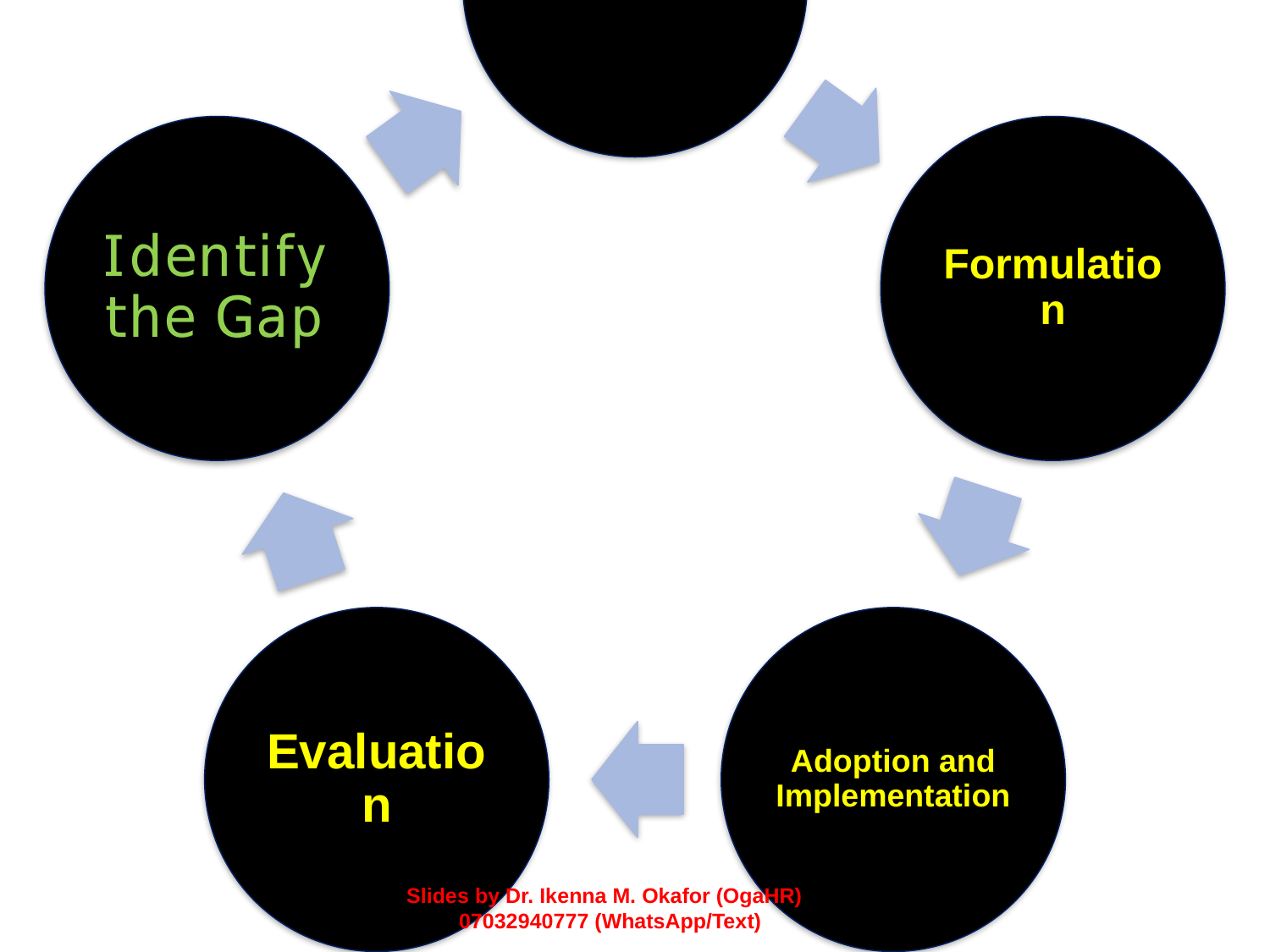

Consultation

Identify the Gap
Formulation

Evaluation
Adoption and Implementation

Slides by Dr. Ikenna M. Okafor (OgaHR)   07032940777 (WhatsApp/Text)